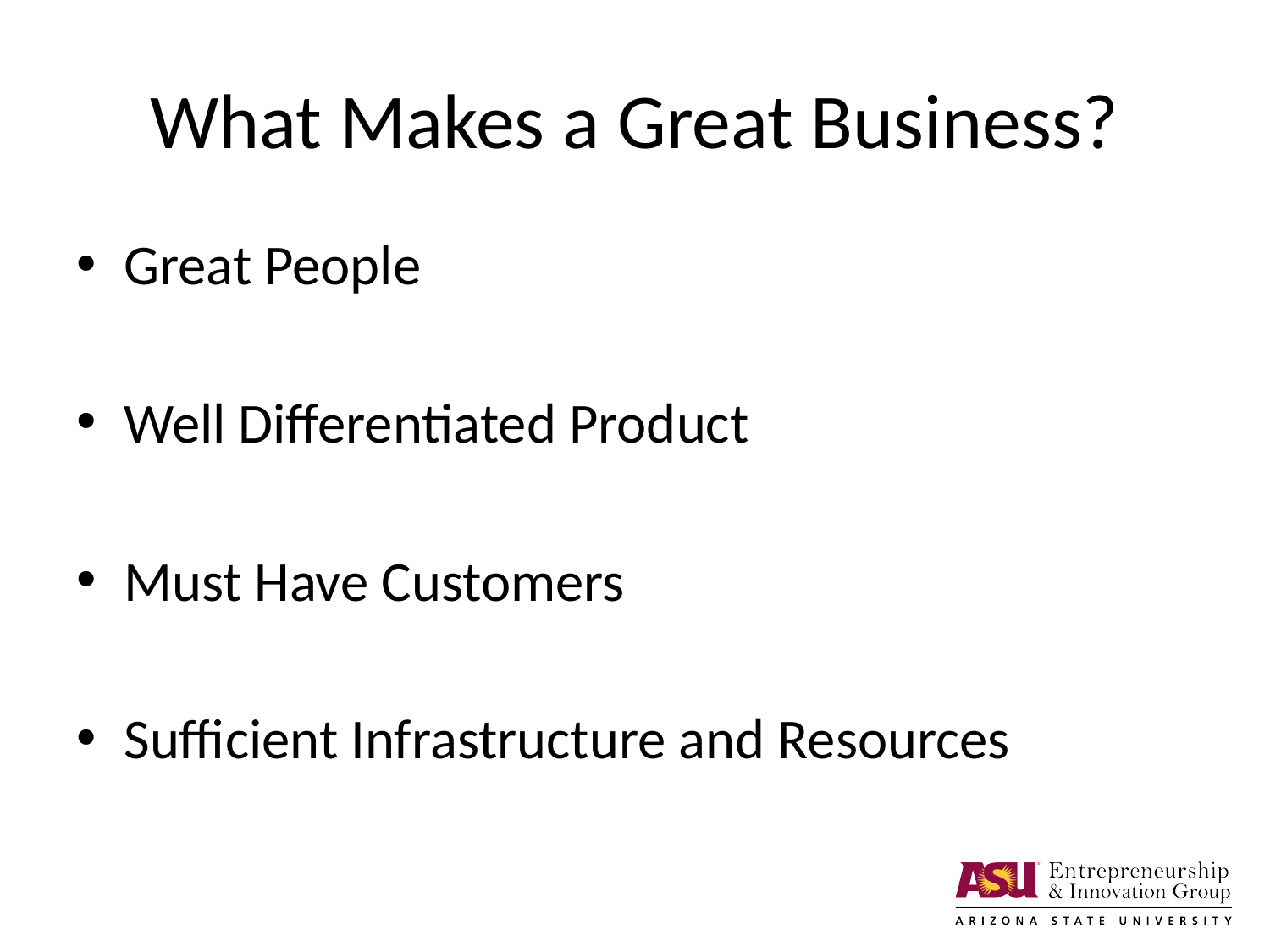

# What Makes a Great Business?
Great People

Well Differentiated Product

Must Have Customers

Sufficient Infrastructure and Resources